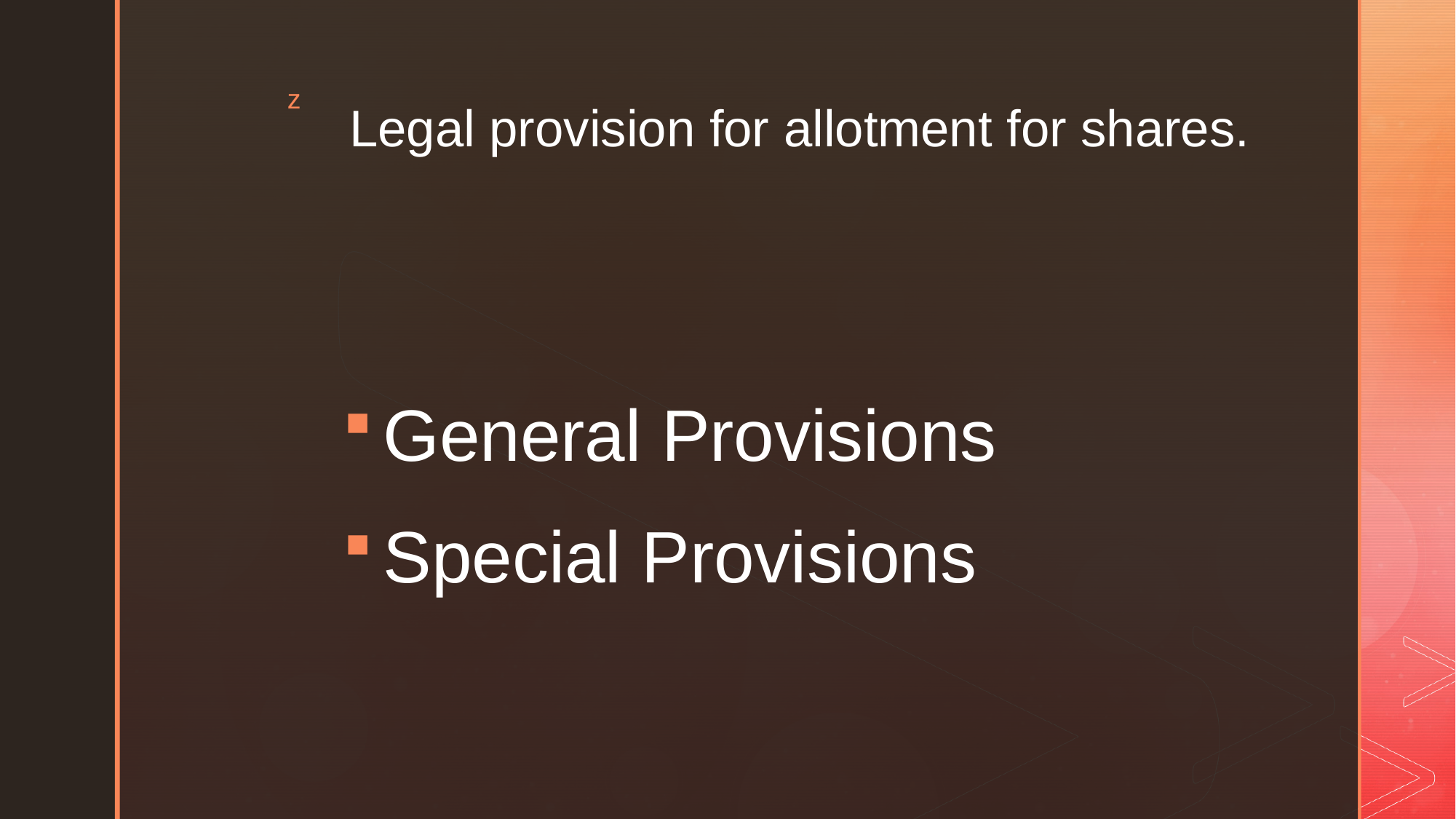

# Legal provision for allotment for shares.
General Provisions
Special Provisions